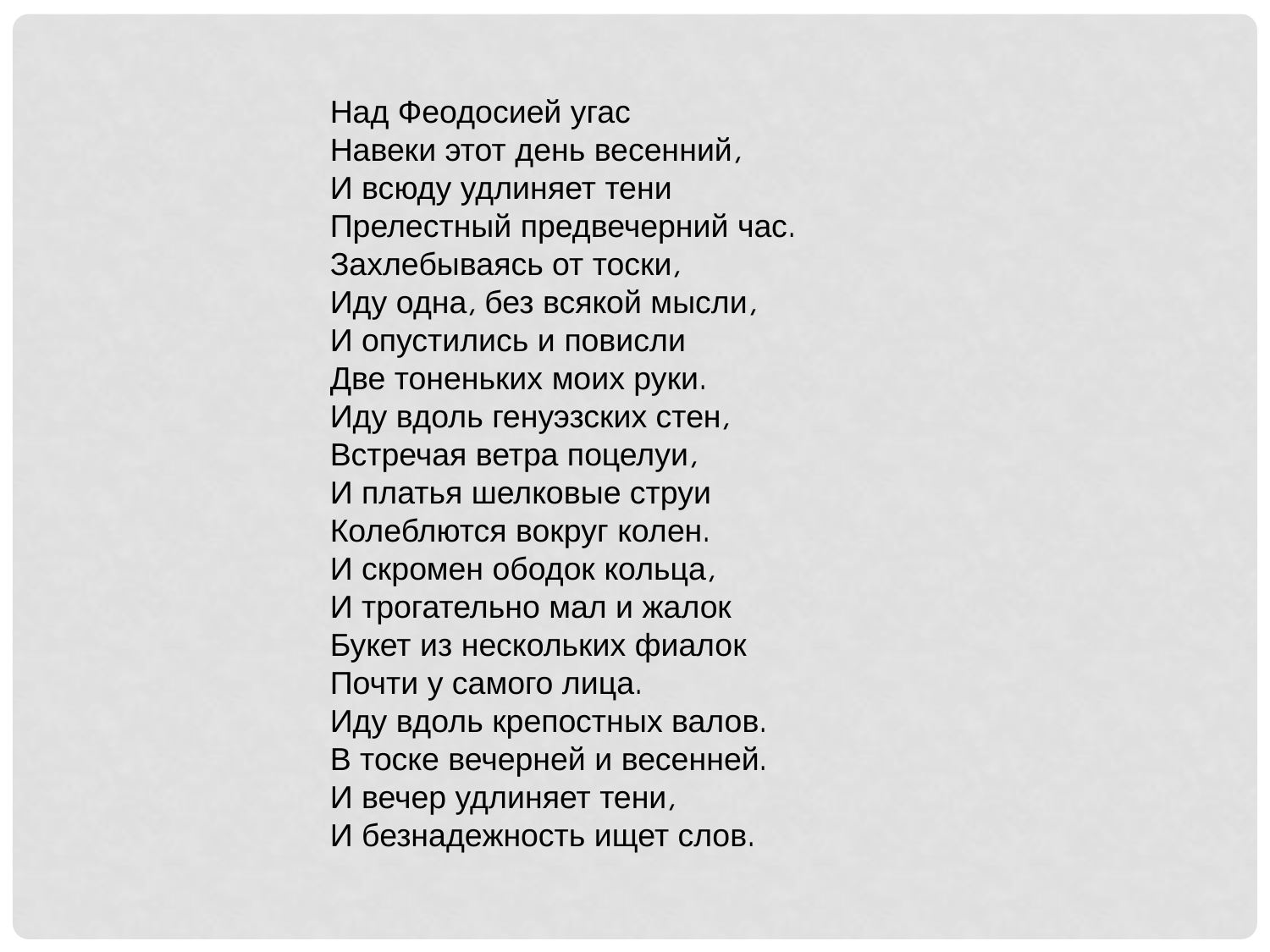

Над Феодосией угас
Навеки этот день весенний,
И всюду удлиняет тени
Прелестный предвечерний час.
Захлебываясь от тоски,
Иду одна, без всякой мысли,
И опустились и повисли
Две тоненьких моих руки.
Иду вдоль генуэзских стен,
Встречая ветра поцелуи,
И платья шелковые струи
Колеблются вокруг колен.
И скромен ободок кольца,
И трогательно мал и жалок
Букет из нескольких фиалок
Почти у самого лица.
Иду вдоль крепостных валов.
В тоске вечерней и весенней.
И вечер удлиняет тени,
И безнадежность ищет слов.